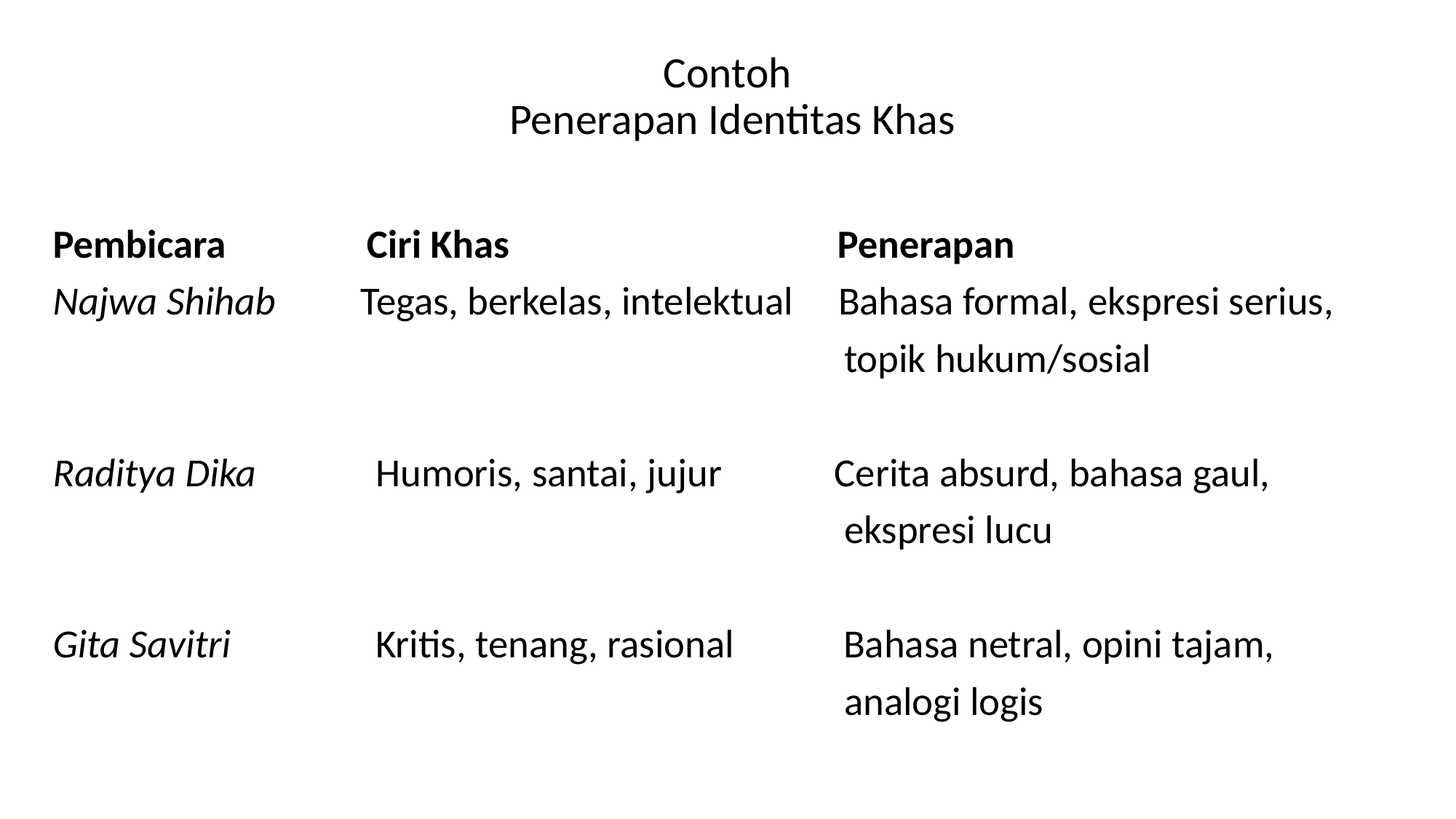

# Contoh Penerapan Identitas Khas
Pembicara	            Ciri Khas	                              Penerapan
Najwa Shihab	Tegas, berkelas, intelektual     Bahasa formal, ekspresi serius,
                                                                                       topik hukum/sosial

Raditya Dika	             Humoris, santai, jujur	       Cerita absurd, bahasa gaul,
                                                                                       ekspresi lucu

Gita Savitri	             Kritis, tenang, rasional	        Bahasa netral, opini tajam,
                                                                                       analogi logis